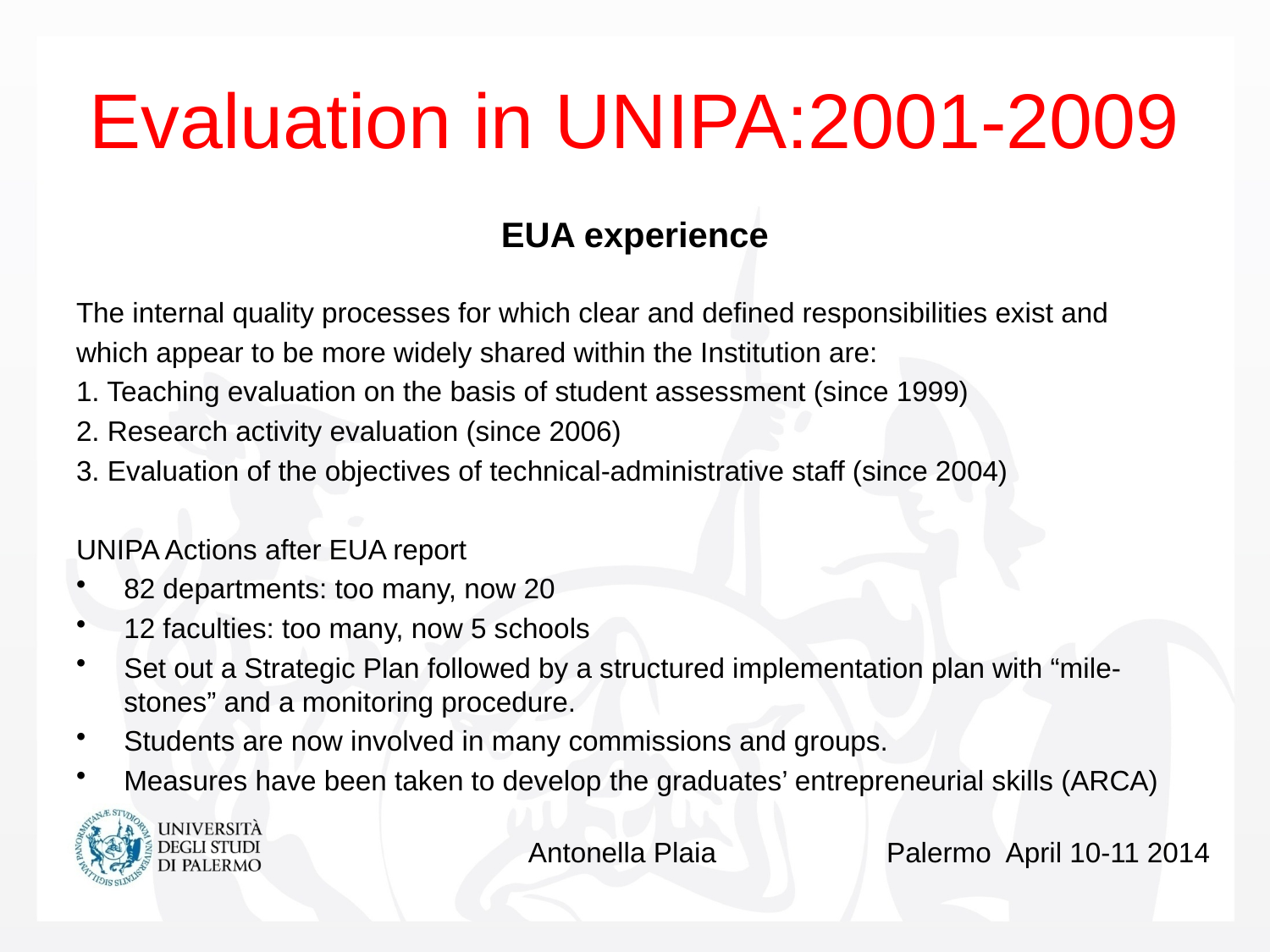

# Evaluation in UNIPA:2001-2009
EUA experience

The internal quality processes for which clear and defined responsibilities exist and
which appear to be more widely shared within the Institution are:
1. Teaching evaluation on the basis of student assessment (since 1999)
2. Research activity evaluation (since 2006)
3. Evaluation of the objectives of technical-administrative staff (since 2004)

UNIPA Actions after EUA report
82 departments: too many, now 20
12 faculties: too many, now 5 schools
Set out a Strategic Plan followed by a structured implementation plan with “mile-stones” and a monitoring procedure.
Students are now involved in many commissions and groups.
Measures have been taken to develop the graduates’ entrepreneurial skills (ARCA)
Antonella Plaia
Palermo  April 10-11 2014